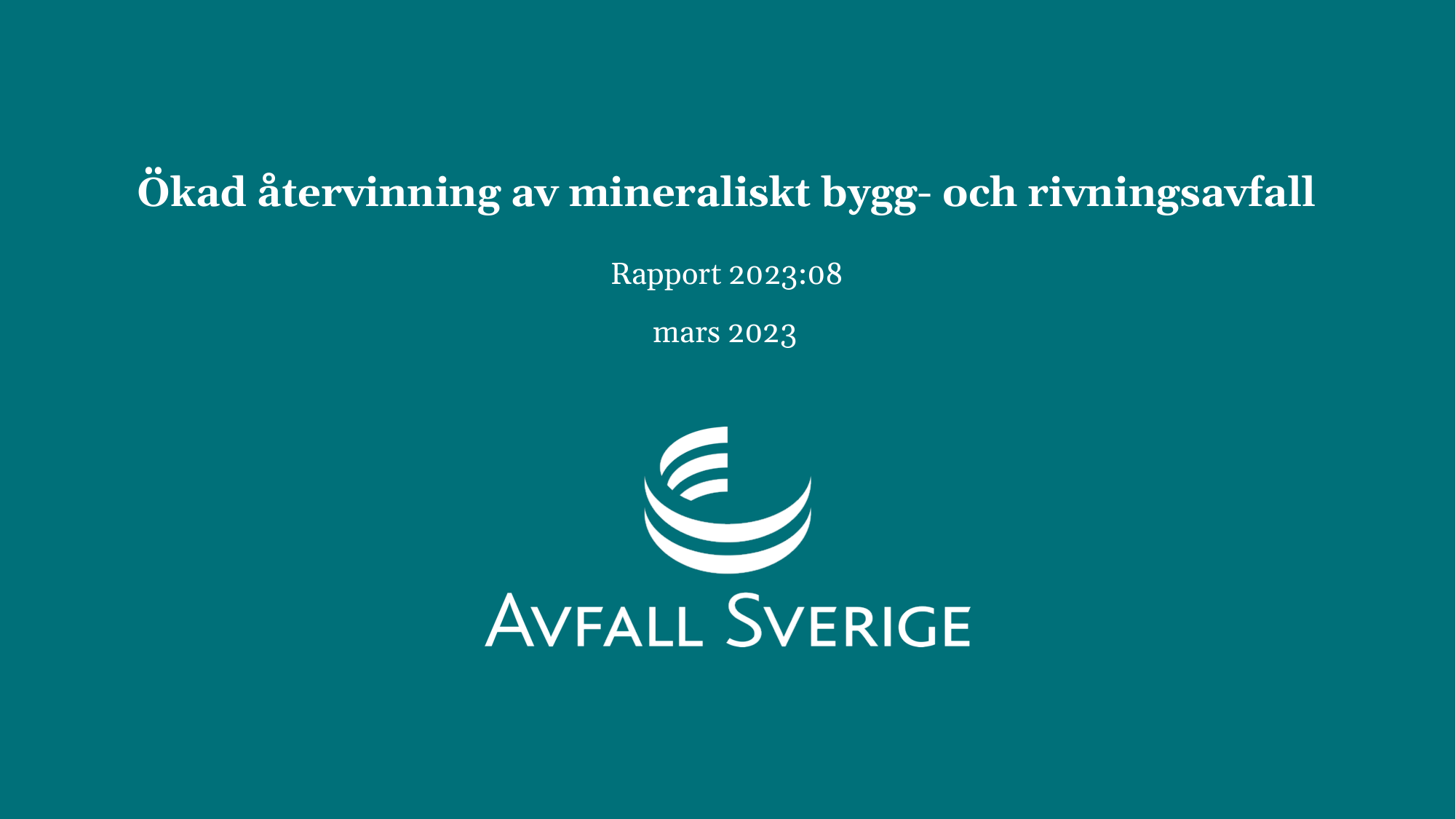

# Ökad återvinning av mineraliskt bygg- och rivningsavfall
Rapport 2023:08
mars 2023